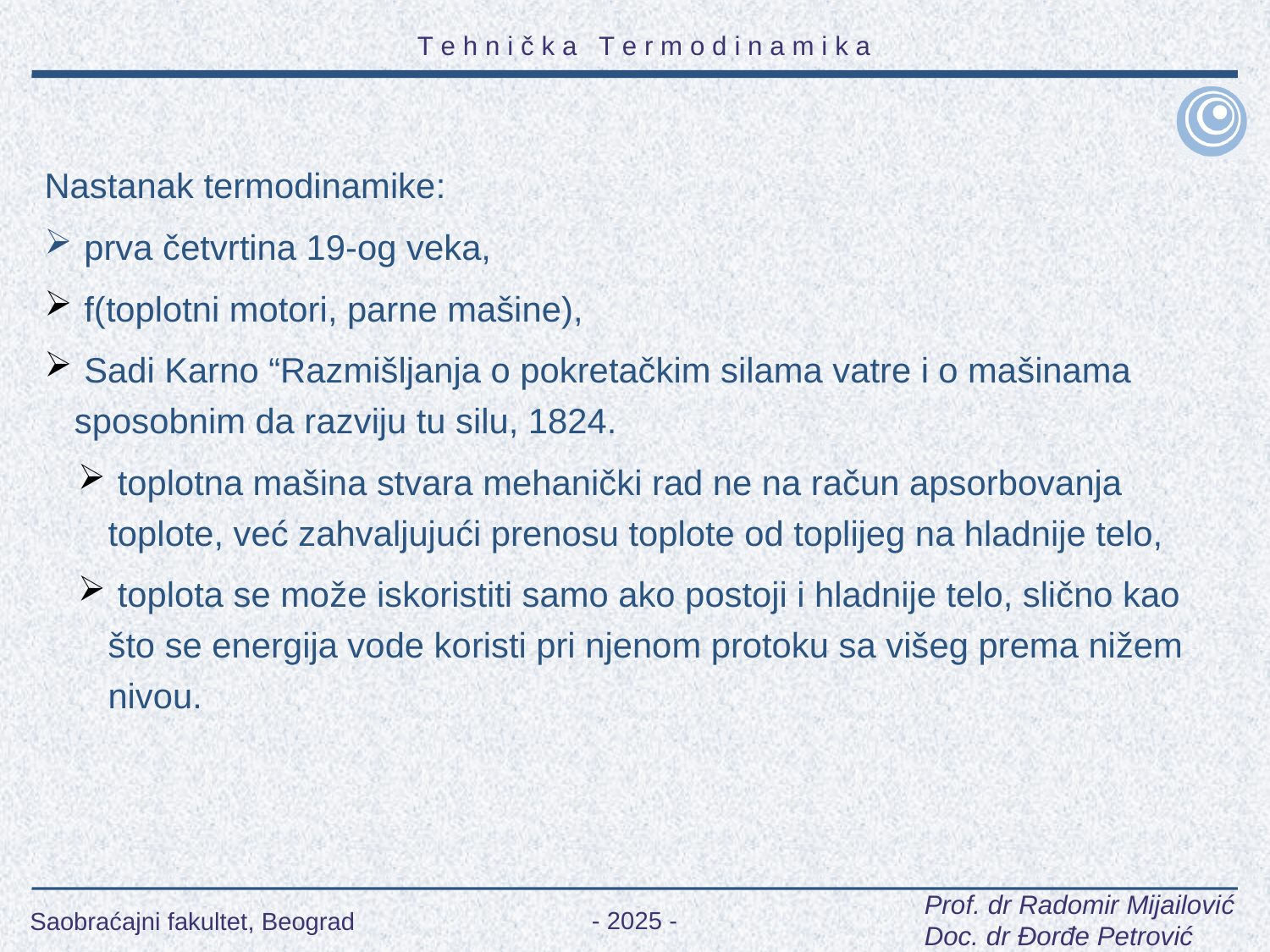

Nastanak termodinamike:
 prva četvrtina 19-og veka,
 f(toplotni motori, parne mašine),
 Sadi Karno “Razmišljanja o pokretačkim silama vatre i o mašinama sposobnim da razviju tu silu, 1824.
 toplotna mašina stvara mehanički rad ne na račun apsorbovanja toplote, već zahvaljujući prenosu toplote od toplijeg na hladnije telo,
 toplota se može iskoristiti samo ako postoji i hladnije telo, slično kao što se energija vode koristi pri njenom protoku sa višeg prema nižem nivou.